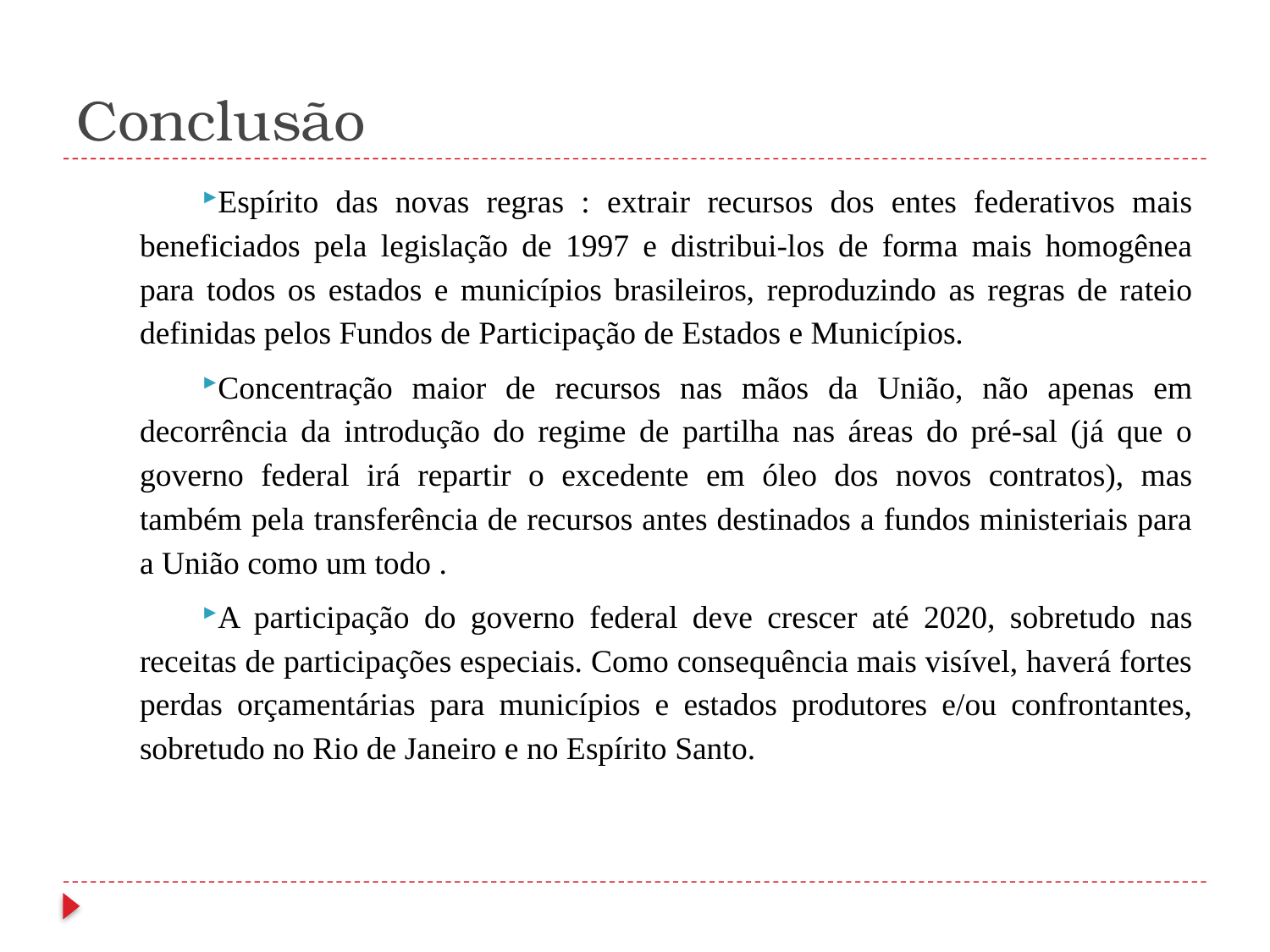

# Conclusão
Espírito das novas regras : extrair recursos dos entes federativos mais beneficiados pela legislação de 1997 e distribui-los de forma mais homogênea para todos os estados e municípios brasileiros, reproduzindo as regras de rateio definidas pelos Fundos de Participação de Estados e Municípios.
Concentração maior de recursos nas mãos da União, não apenas em decorrência da introdução do regime de partilha nas áreas do pré-sal (já que o governo federal irá repartir o excedente em óleo dos novos contratos), mas também pela transferência de recursos antes destinados a fundos ministeriais para a União como um todo .
A participação do governo federal deve crescer até 2020, sobretudo nas receitas de participações especiais. Como consequência mais visível, haverá fortes perdas orçamentárias para municípios e estados produtores e/ou confrontantes, sobretudo no Rio de Janeiro e no Espírito Santo.